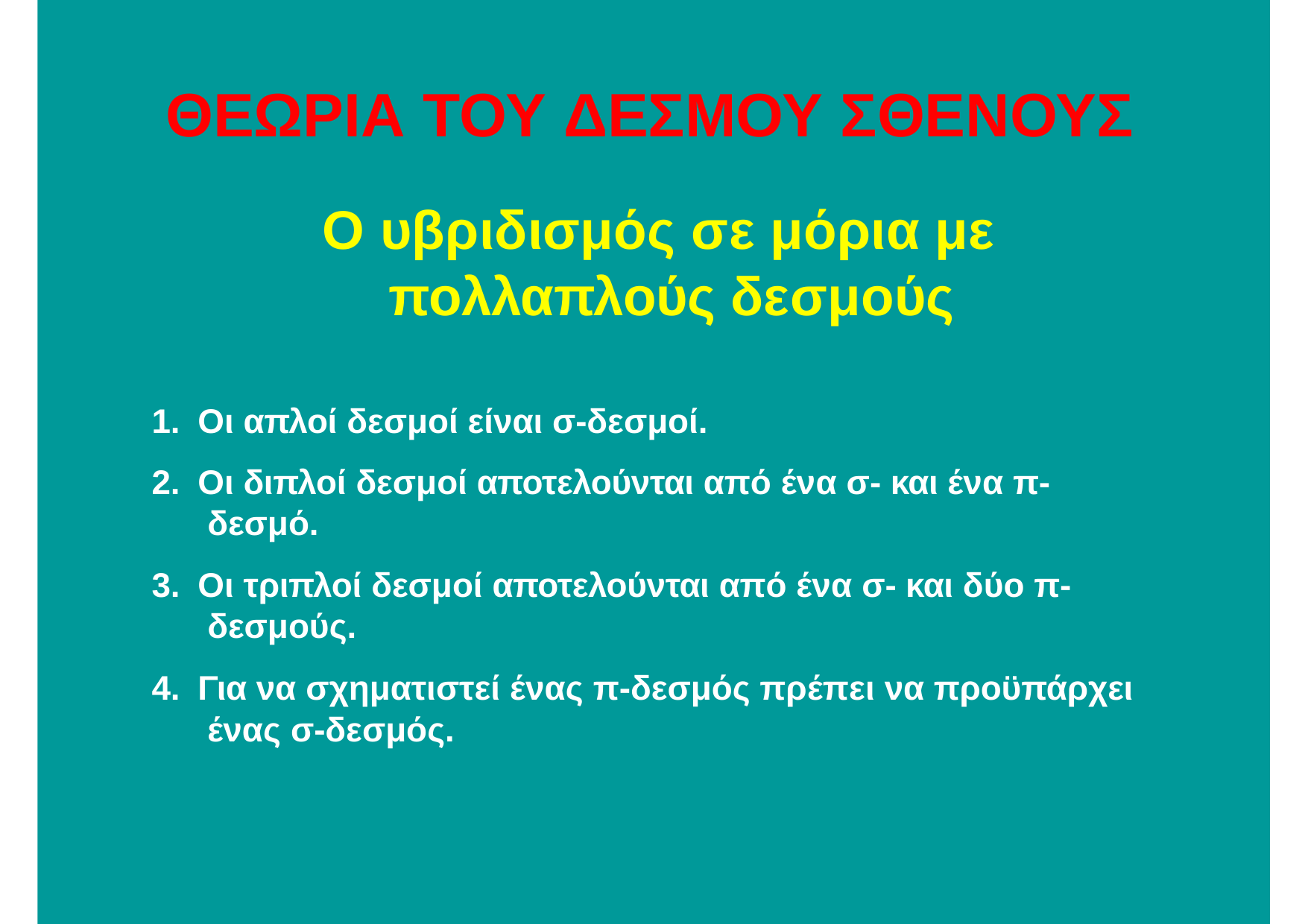

# ΘΕΩΡΙΑ ΤΟΥ ΔΕΣΜΟΥ ΣΘΕΝΟΥΣ
Ο υβριδισμός σε μόρια με  πολλαπλούς δεσμούς
Οι απλοί δεσμοί είναι σ-δεσμοί.
Οι διπλοί δεσμοί αποτελούνται από ένα σ- και ένα π-  δεσμό.
Οι τριπλοί δεσμοί αποτελούνται από ένα σ- και δύο π-  δεσμούς.
Για να σχηματιστεί ένας π-δεσμός πρέπει να προϋπάρχει  ένας σ-δεσμός.